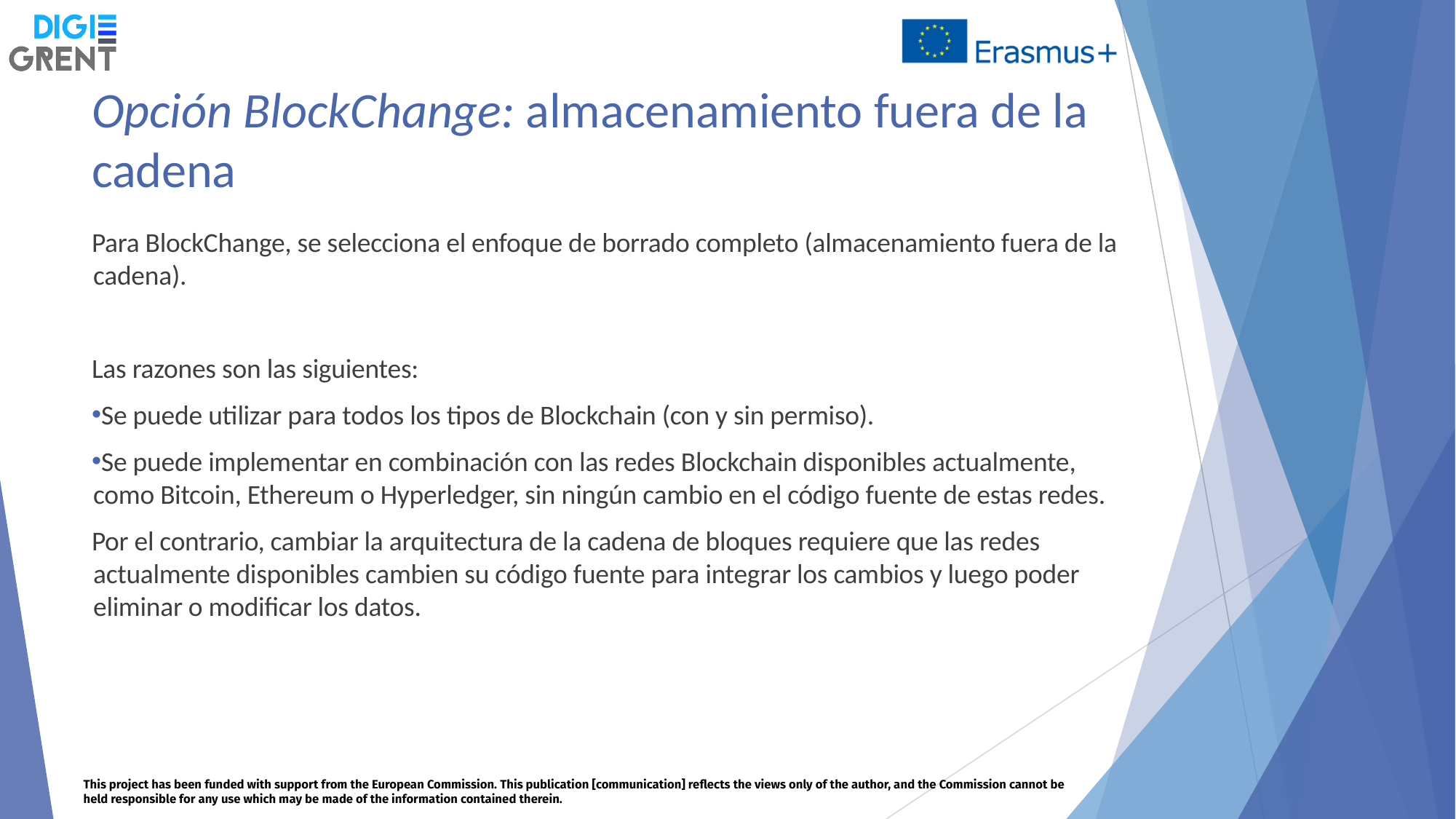

# Opción BlockChange: almacenamiento fuera de la cadena
Para BlockChange, se selecciona el enfoque de borrado completo (almacenamiento fuera de la cadena).

Las razones son las siguientes:
Se puede utilizar para todos los tipos de Blockchain (con y sin permiso).
Se puede implementar en combinación con las redes Blockchain disponibles actualmente, como Bitcoin, Ethereum o Hyperledger, sin ningún cambio en el código fuente de estas redes.
Por el contrario, cambiar la arquitectura de la cadena de bloques requiere que las redes actualmente disponibles cambien su código fuente para integrar los cambios y luego poder eliminar o modificar los datos.